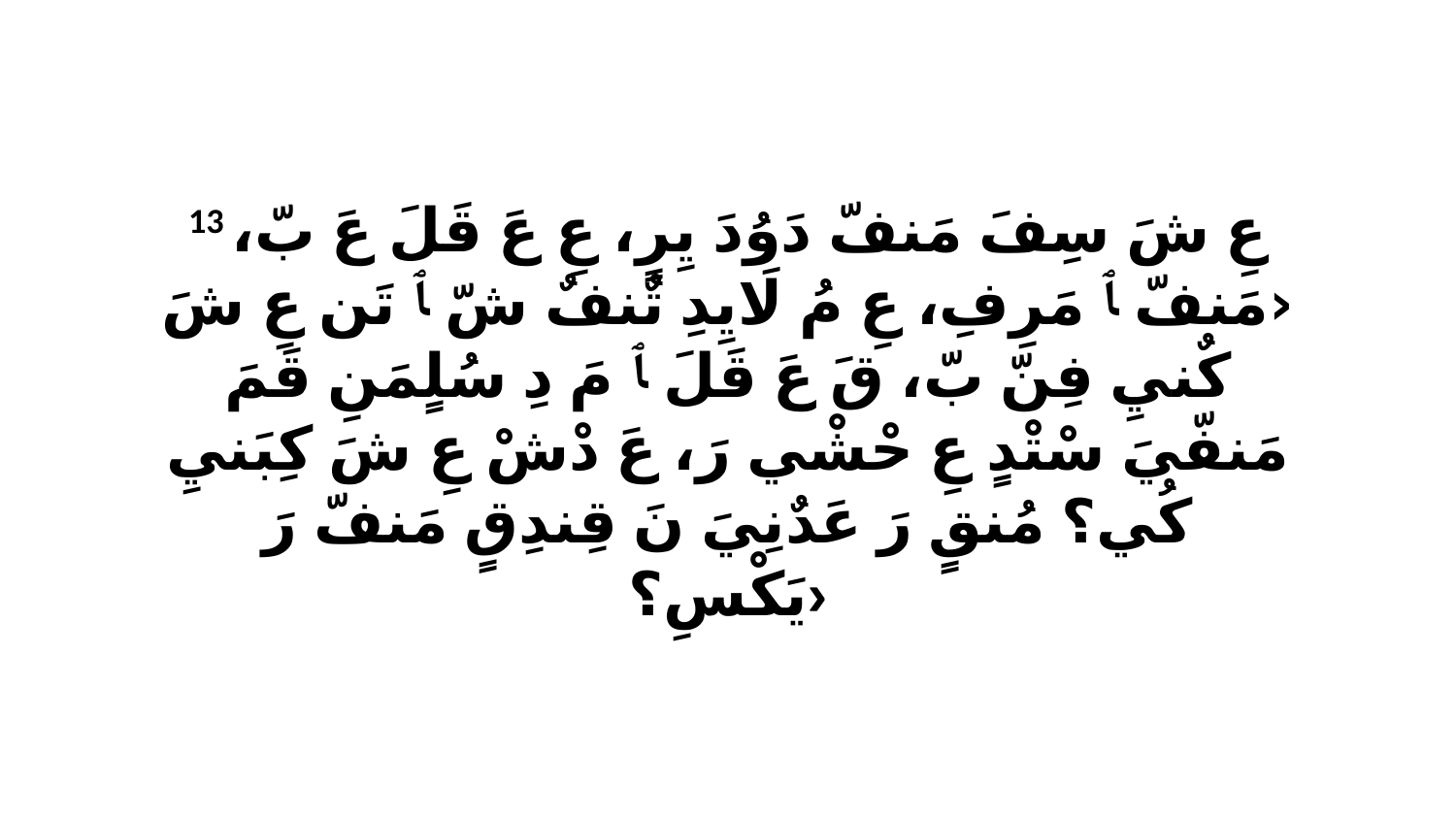

13 عِ شَ سِفَ مَنفّ دَوُدَ يِرٍ، عِ عَ قَلَ عَ بّ، ‹مَنفّ ﭑ مَرِفِ، عِ مُ لَايِدِ تٌنفٌ شّ ﭑ تَن عِ شَ كٌنيِ فِنّ بّ، قَ عَ قَلَ ﭑ مَ دِ سُلٍمَنِ قَمَ مَنفّيَ سْتْدٍ عِ حْشْي رَ، عَ دْشْ عِ شَ كِبَنيِ كُي؟ مُنقٍ رَ عَدٌنِيَ نَ قِندِقٍ مَنفّ رَ يَكْسِ؟›